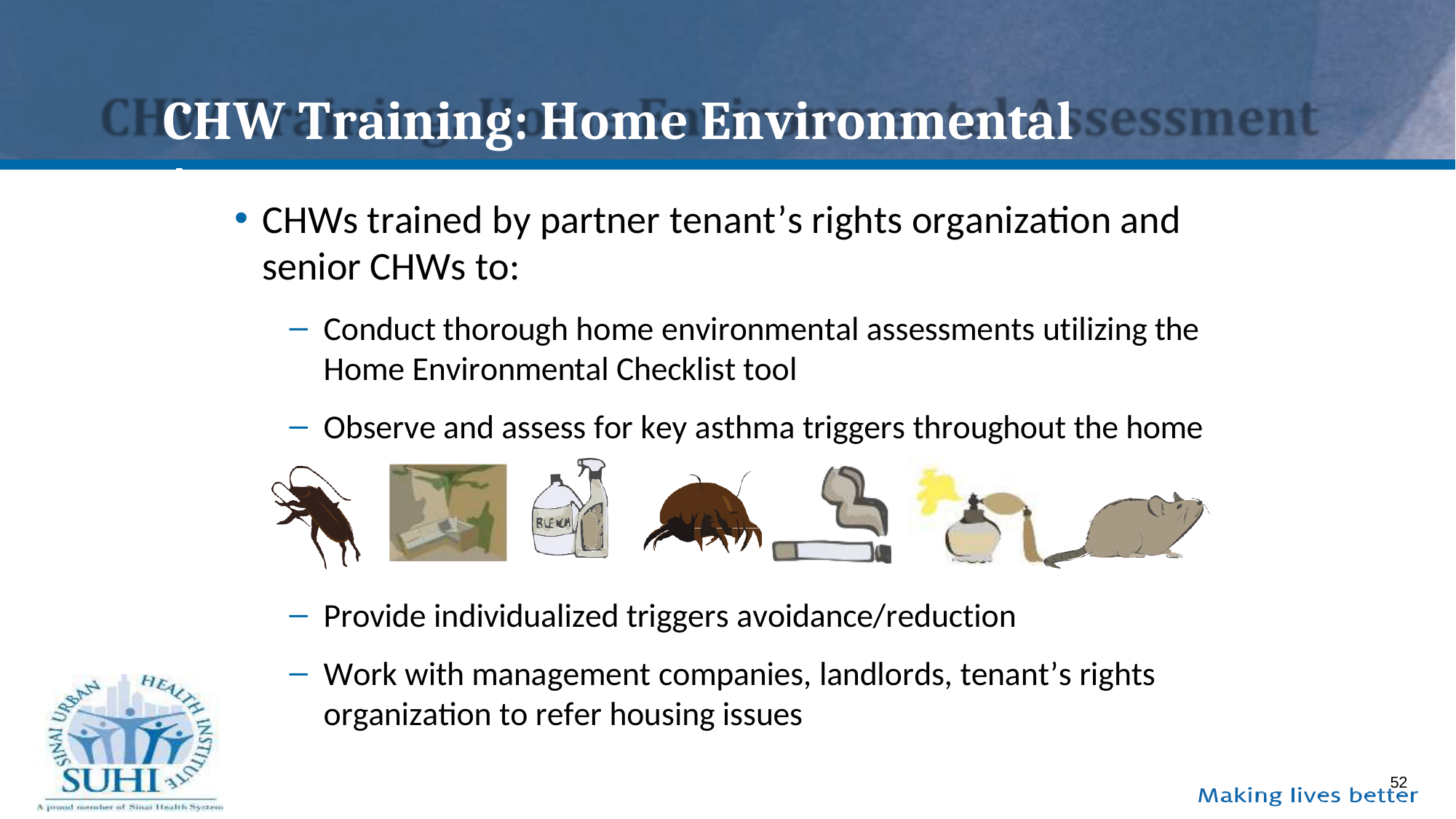

# CHW Training: Home Environmental Assessment

CHWs trained by partner tenant’s rights organization and
senior CHWs to:
Conduct thorough home environmental assessments utilizing the
Home Environmental Checklist tool
Observe and assess for key asthma triggers throughout the home

Provide individualized triggers avoidance/reduction
Work with management companies, landlords, tenant’s rights
organization to refer housing issues

52